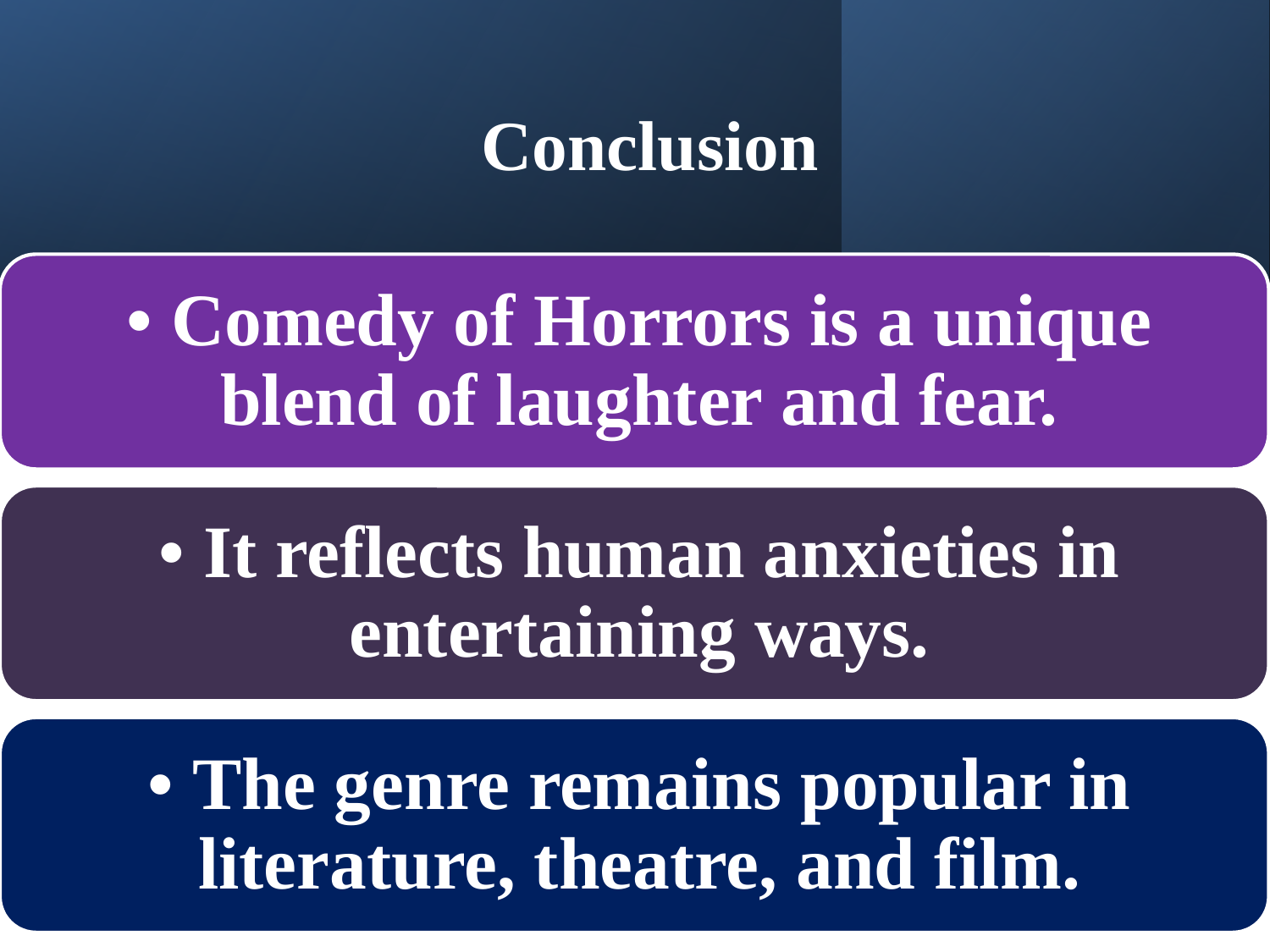

# Conclusion
• Comedy of Horrors is a unique blend of laughter and fear.
• It reflects human anxieties in entertaining ways.
• The genre remains popular in literature, theatre, and film.